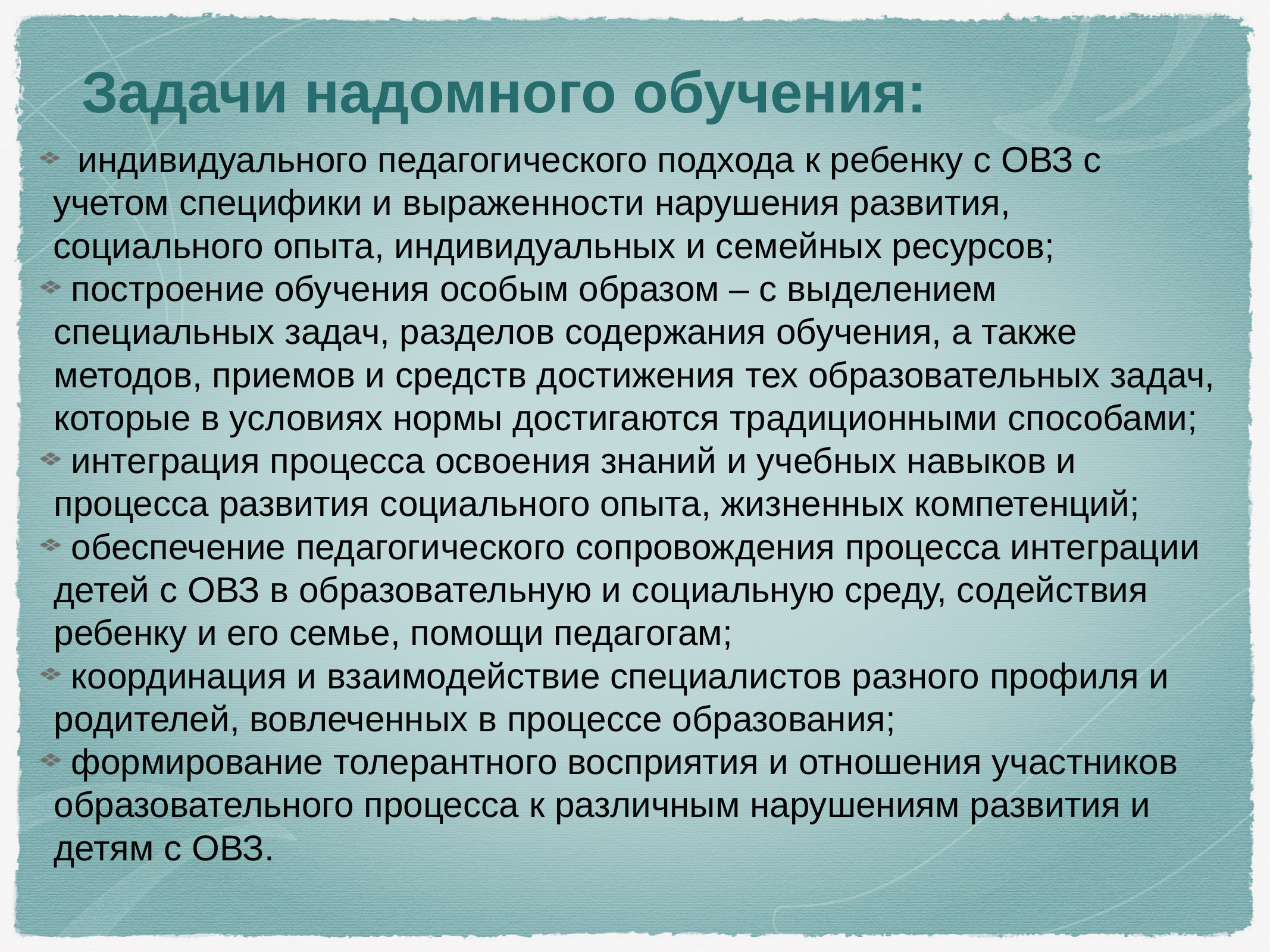

Задачи надомного обучения:
  индивидуального педагогического подхода к ребенку с ОВЗ с учетом специфики и выраженности нарушения развития, социального опыта, индивидуальных и семейных ресурсов;
 построение обучения особым образом – с выделением специальных задач, разделов содержания обучения, а также методов, приемов и средств достижения тех образовательных задач, которые в условиях нормы достигаются традиционными способами;
 интеграция процесса освоения знаний и учебных навыков и процесса развития социального опыта, жизненных компетенций;
 обеспечение педагогического сопровождения процесса интеграции детей с ОВЗ в образовательную и социальную среду, содействия ребенку и его семье, помощи педагогам;
 координация и взаимодействие специалистов разного профиля и родителей, вовлеченных в процессе образования;
 формирование толерантного восприятия и отношения участников образовательного процесса к различным нарушениям развития и детям с ОВЗ.